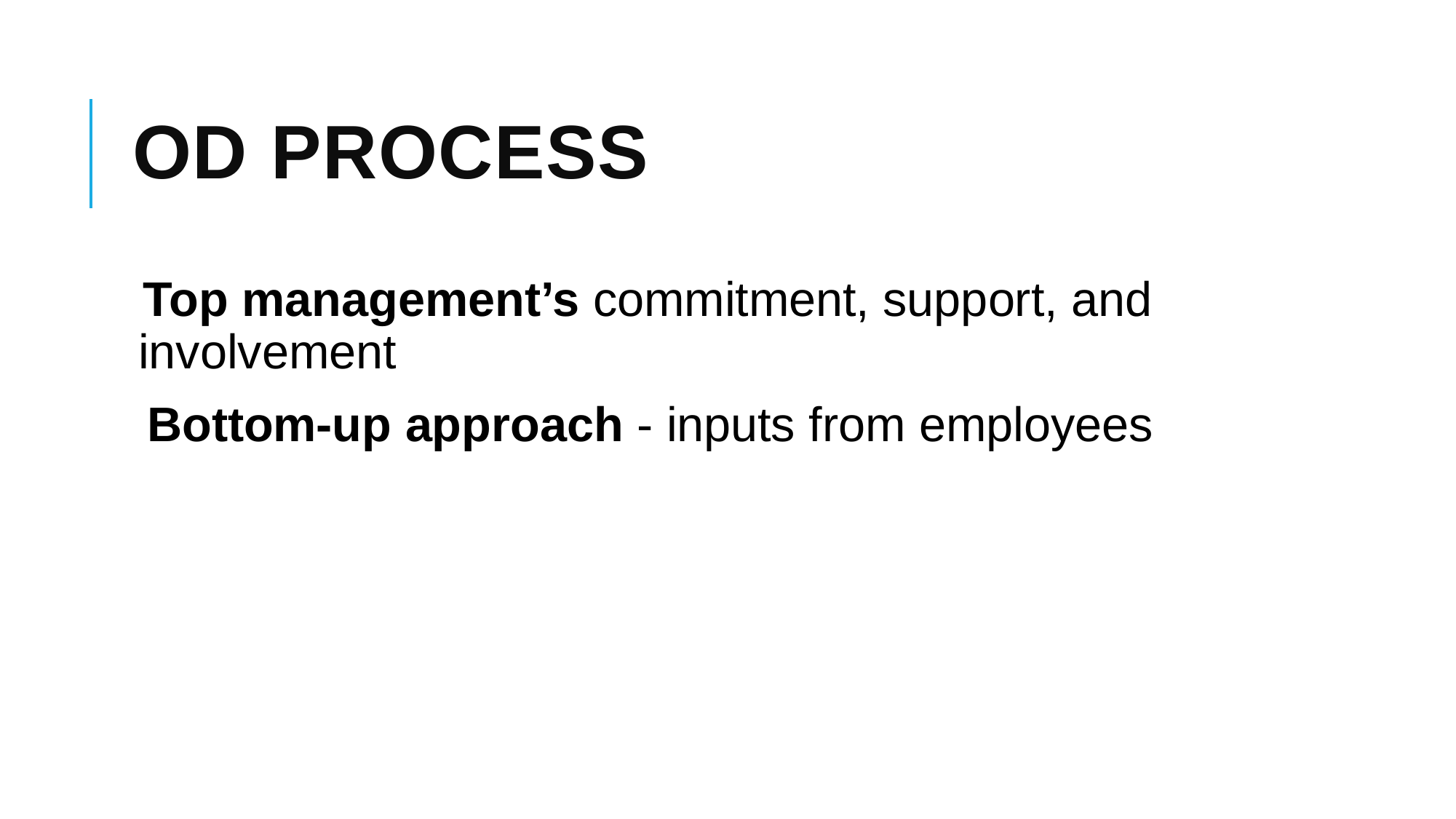

# OD PROCESS
Top management’s commitment, support, and  involvement
Bottom-up approach - inputs from employees